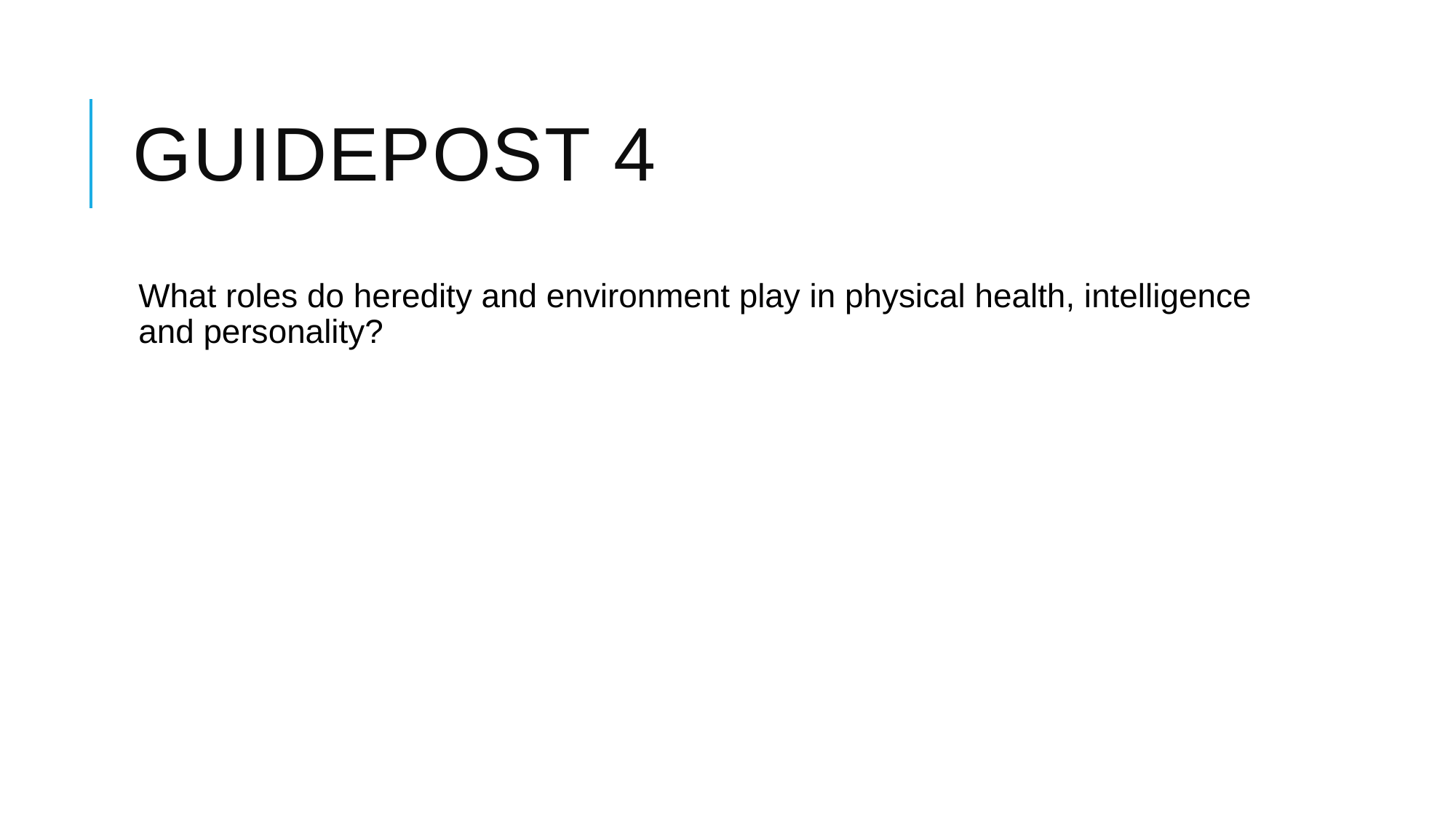

# Guidepost 4
What roles do heredity and environment play in physical health, intelligence and personality?